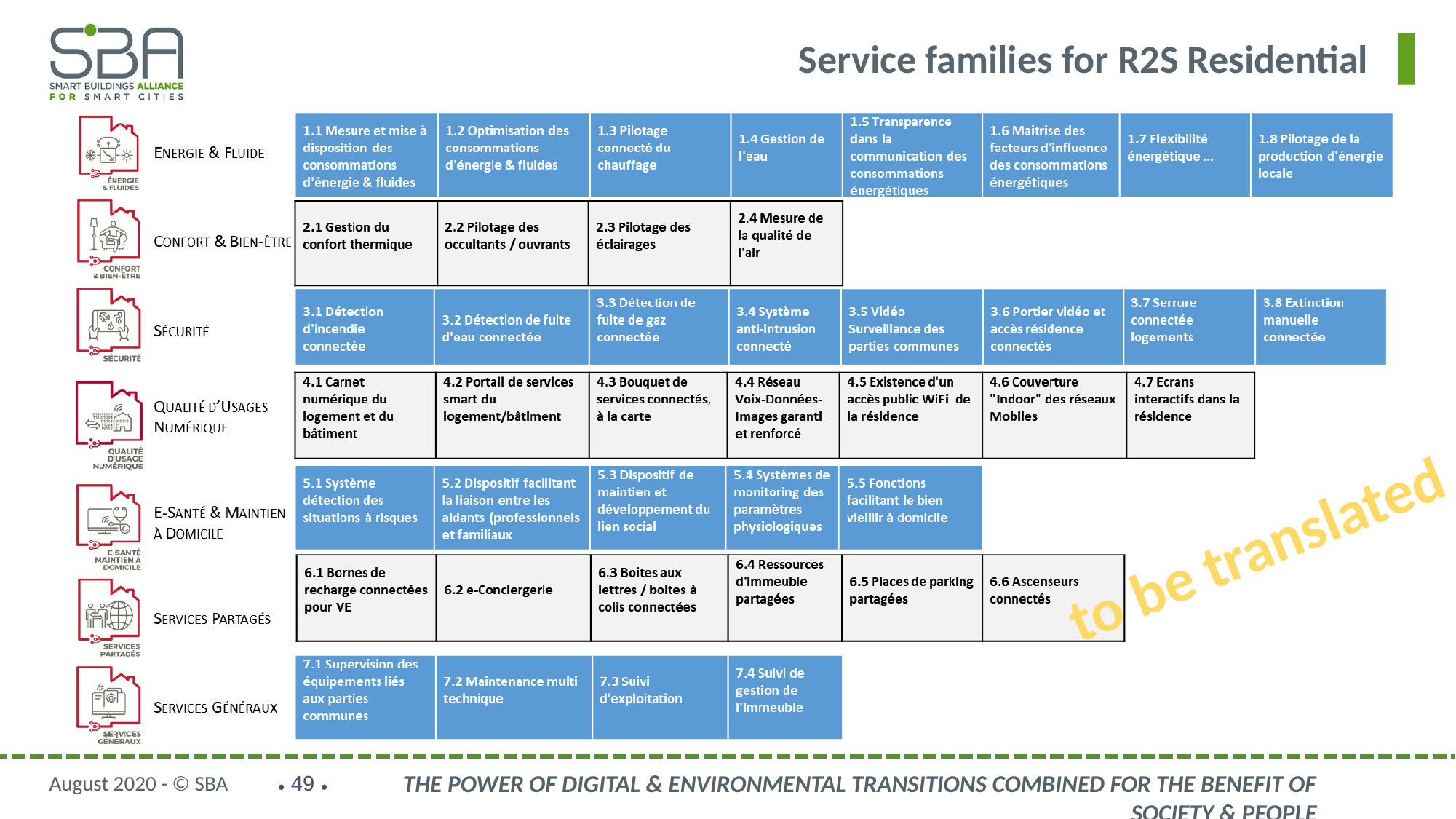

# Service families for R2S Residential

to be translated